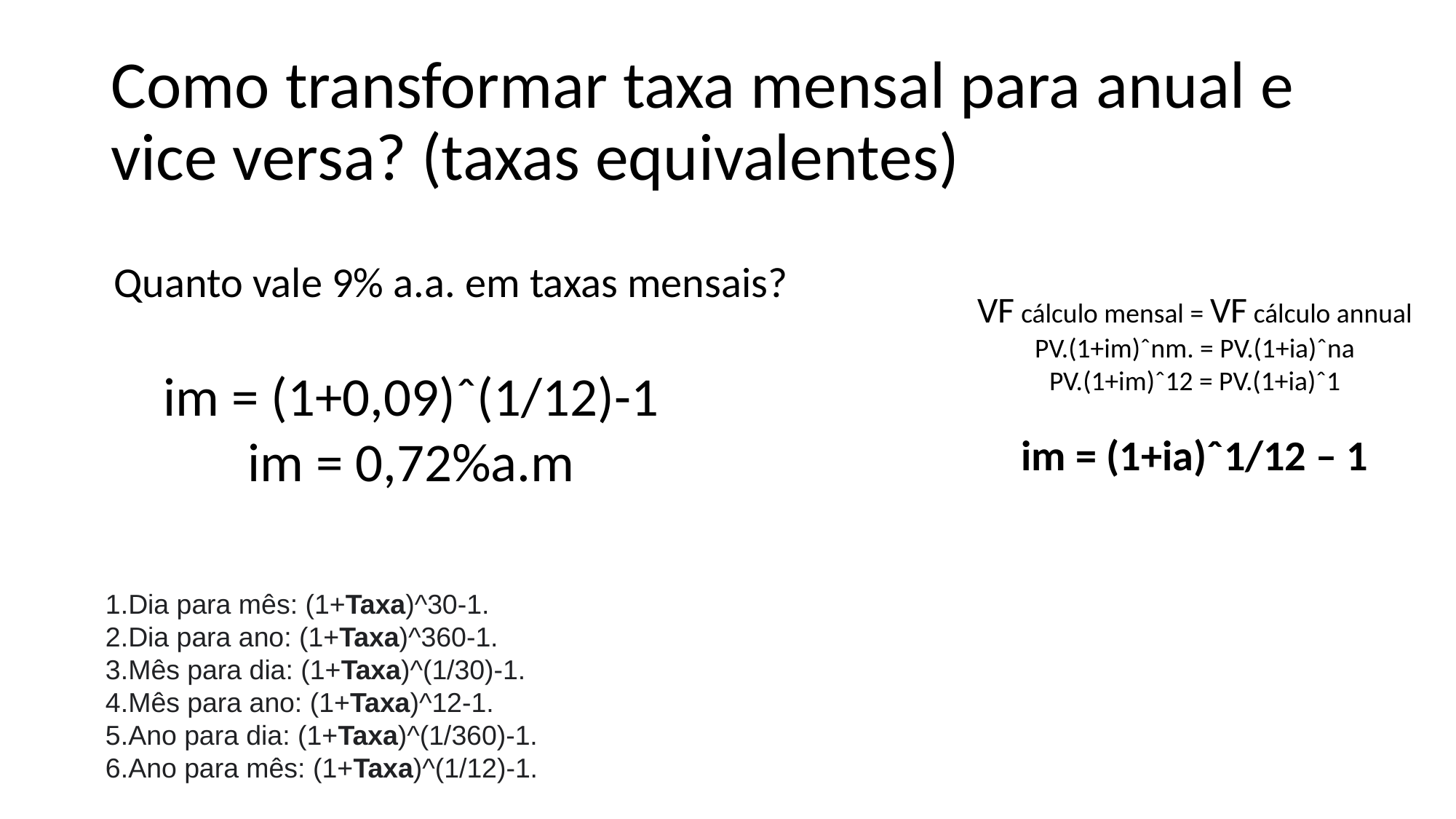

# Como transformar taxa mensal para anual e vice versa? (taxas equivalentes)
Quanto vale 9% a.a. em taxas mensais?
VF cálculo mensal = VF cálculo annual
PV.(1+im)ˆnm. = PV.(1+ia)ˆna
PV.(1+im)ˆ12 = PV.(1+ia)ˆ1

im = (1+ia)ˆ1/12 – 1

im = (1+0,09)ˆ(1/12)-1
im = 0,72%a.m
Dia para mês: (1+Taxa)^30-1.
Dia para ano: (1+Taxa)^360-1.
Mês para dia: (1+Taxa)^(1/30)-1.
Mês para ano: (1+Taxa)^12-1.
Ano para dia: (1+Taxa)^(1/360)-1.
Ano para mês: (1+Taxa)^(1/12)-1.